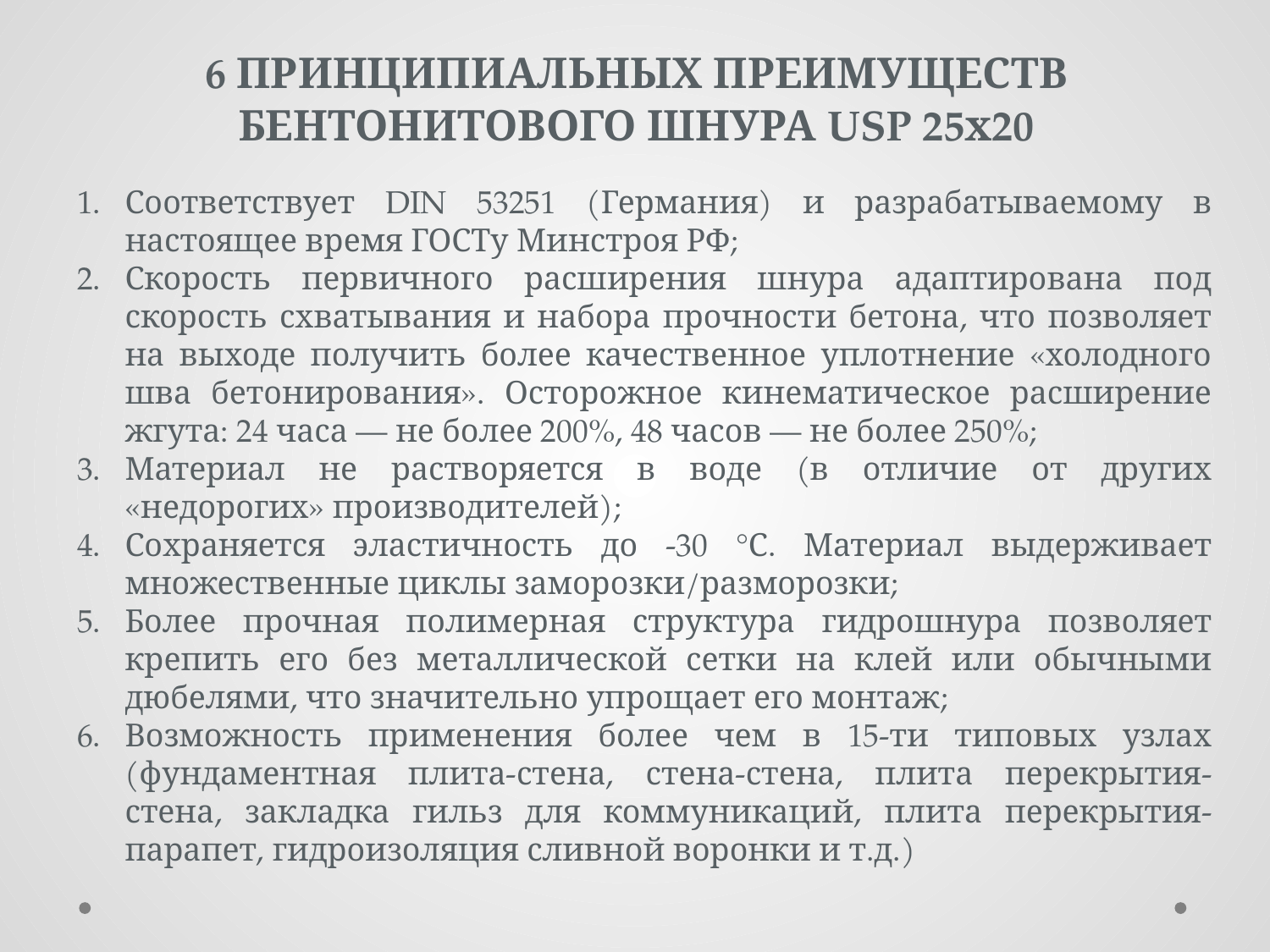

# 6 ПРИНЦИПИАЛЬНЫХ ПРЕИМУЩЕСТВ БЕНТОНИТОВОГО ШНУРА USP 25х20
Соответствует DIN 53251 (Германия) и разрабатываемому в настоящее время ГОСТу Минстроя РФ;
Скорость первичного расширения шнура адаптирована под скорость схватывания и набора прочности бетона, что позволяет на выходе получить более качественное уплотнение «холодного шва бетонирования». Осторожное кинематическое расширение жгута: 24 часа — не более 200%, 48 часов — не более 250%;
Материал не растворяется в воде (в отличие от других «недорогих» производителей);
Сохраняется эластичность до -30 °С. Материал выдерживает множественные циклы заморозки/разморозки;
Более прочная полимерная структура гидрошнура позволяет крепить его без металлической сетки на клей или обычными дюбелями, что значительно упрощает его монтаж;
Возможность применения более чем в 15-ти типовых узлах (фундаментная плита-стена, стена-стена, плита перекрытия-стена, закладка гильз для коммуникаций, плита перекрытия-парапет, гидроизоляция сливной воронки и т.д.)